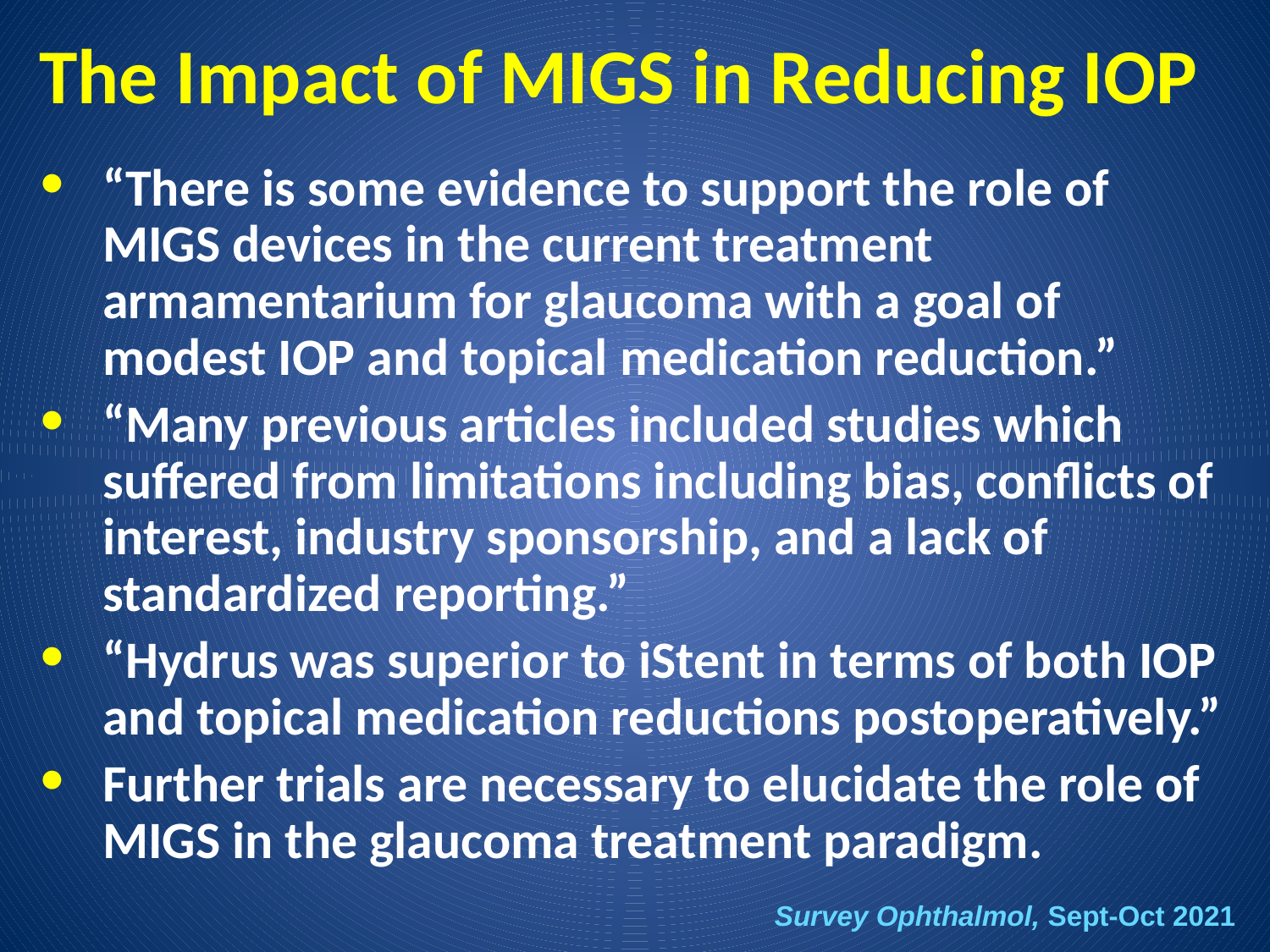

# The Impact of MIGS in Reducing IOP
“There is some evidence to support the role of MIGS devices in the current treatment armamentarium for glaucoma with a goal of modest IOP and topical medication reduction.”
“Many previous articles included studies which suffered from limitations including bias, conflicts of interest, industry sponsorship, and a lack of standardized reporting.”
“Hydrus was superior to iStent in terms of both IOP and topical medication reductions postoperatively.”
Further trials are necessary to elucidate the role of MIGS in the glaucoma treatment paradigm.
Survey Ophthalmol, Sept-Oct 2021